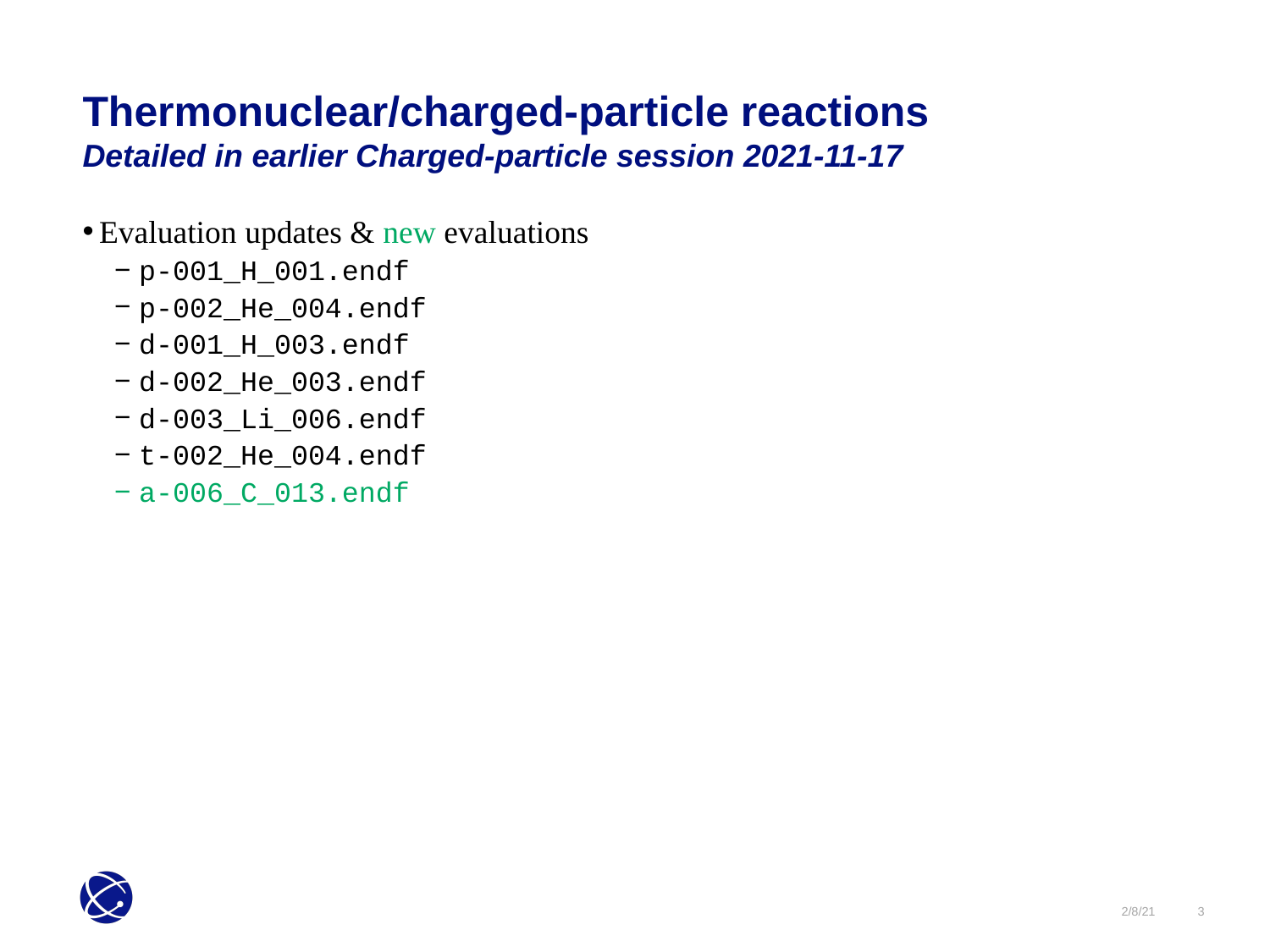

Thermonuclear/charged-particle reactions
Detailed in earlier Charged-particle session 2021-11-17
Evaluation updates & new evaluations
p-001_H_001.endf
p-002_He_004.endf
d-001_H_003.endf
d-002_He_003.endf
d-003_Li_006.endf
t-002_He_004.endf
a-006_C_013.endf